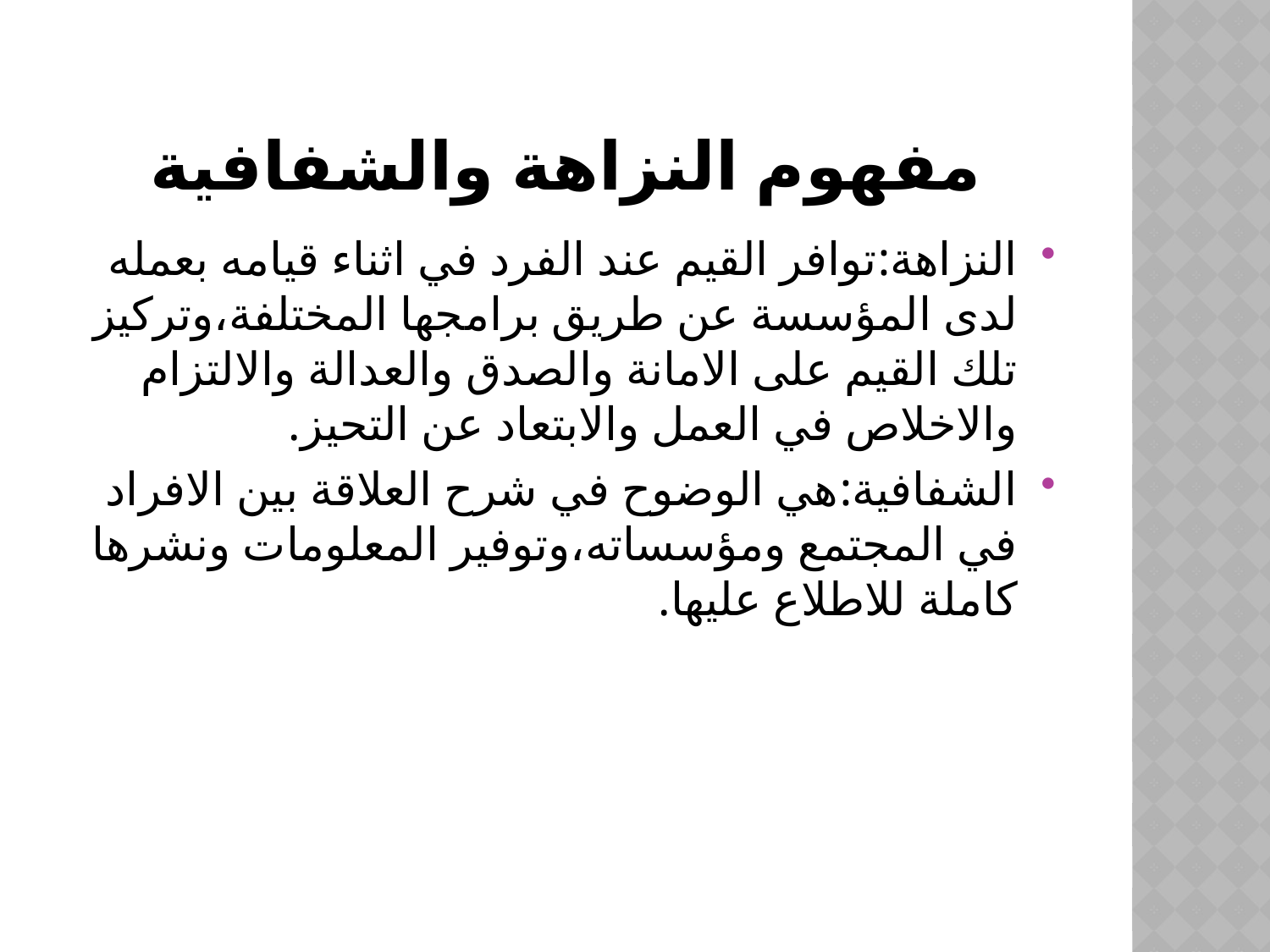

# مفهوم النزاهة والشفافية
النزاهة:توافر القيم عند الفرد في اثناء قيامه بعمله لدى المؤسسة عن طريق برامجها المختلفة،وتركيز تلك القيم على الامانة والصدق والعدالة والالتزام والاخلاص في العمل والابتعاد عن التحيز.
الشفافية:هي الوضوح في شرح العلاقة بين الافراد في المجتمع ومؤسساته،وتوفير المعلومات ونشرها كاملة للاطلاع عليها.